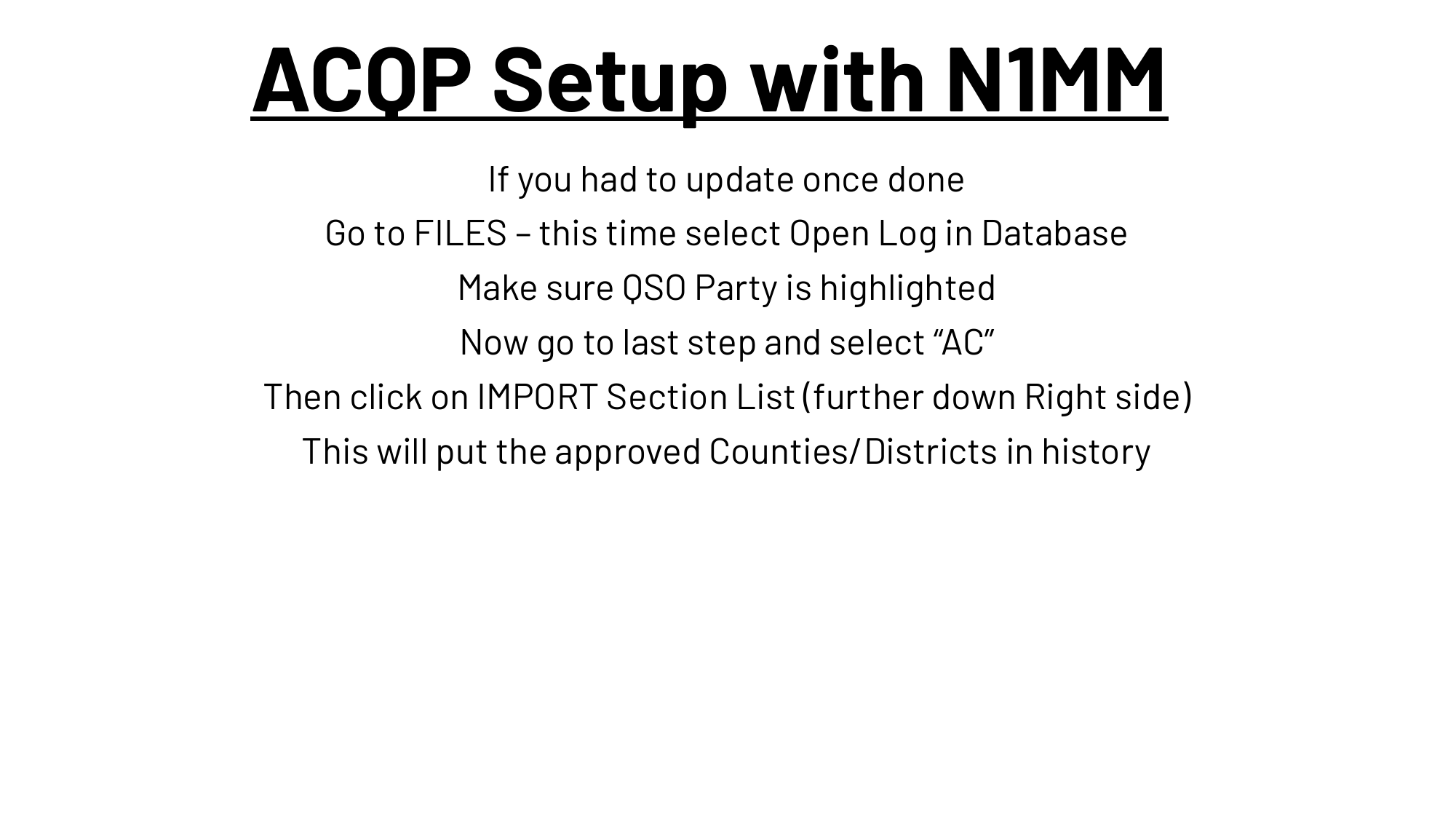

# ACQP Setup with N1MM
If you had to update once done
Go to FILES – this time select Open Log in Database
Make sure QSO Party is highlighted
Now go to last step and select “AC”
Then click on IMPORT Section List (further down Right side)
This will put the approved Counties/Districts in history